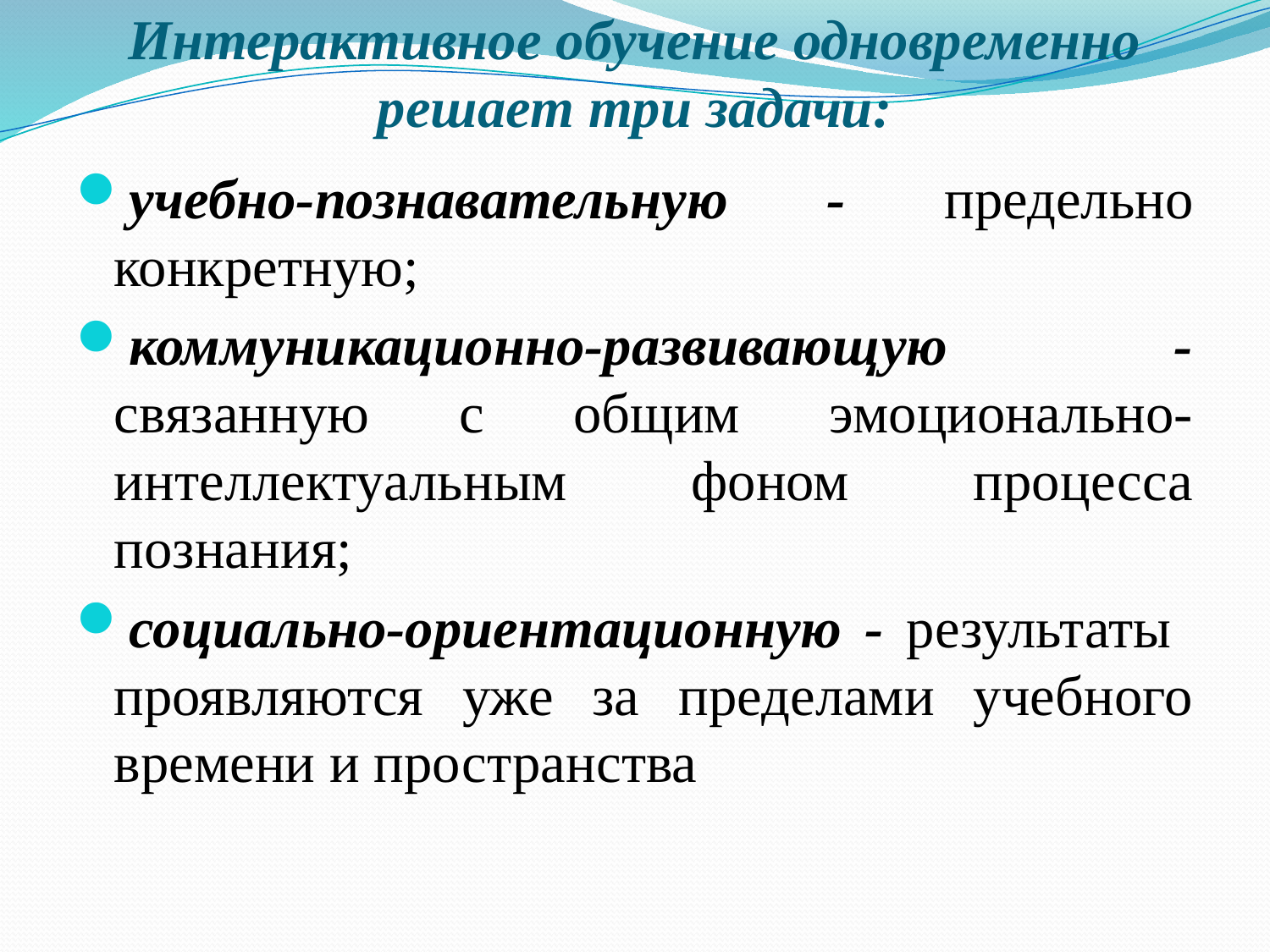

# Интерактивное обучение одновременно решает три задачи:
учебно-познавательную - предельно конкретную;
коммуникационно-развивающую - связанную с общим эмоционально-интеллектуальным фоном процесса познания;
социально-ориентационную - результаты  проявляются уже за пределами учебного времени и пространства